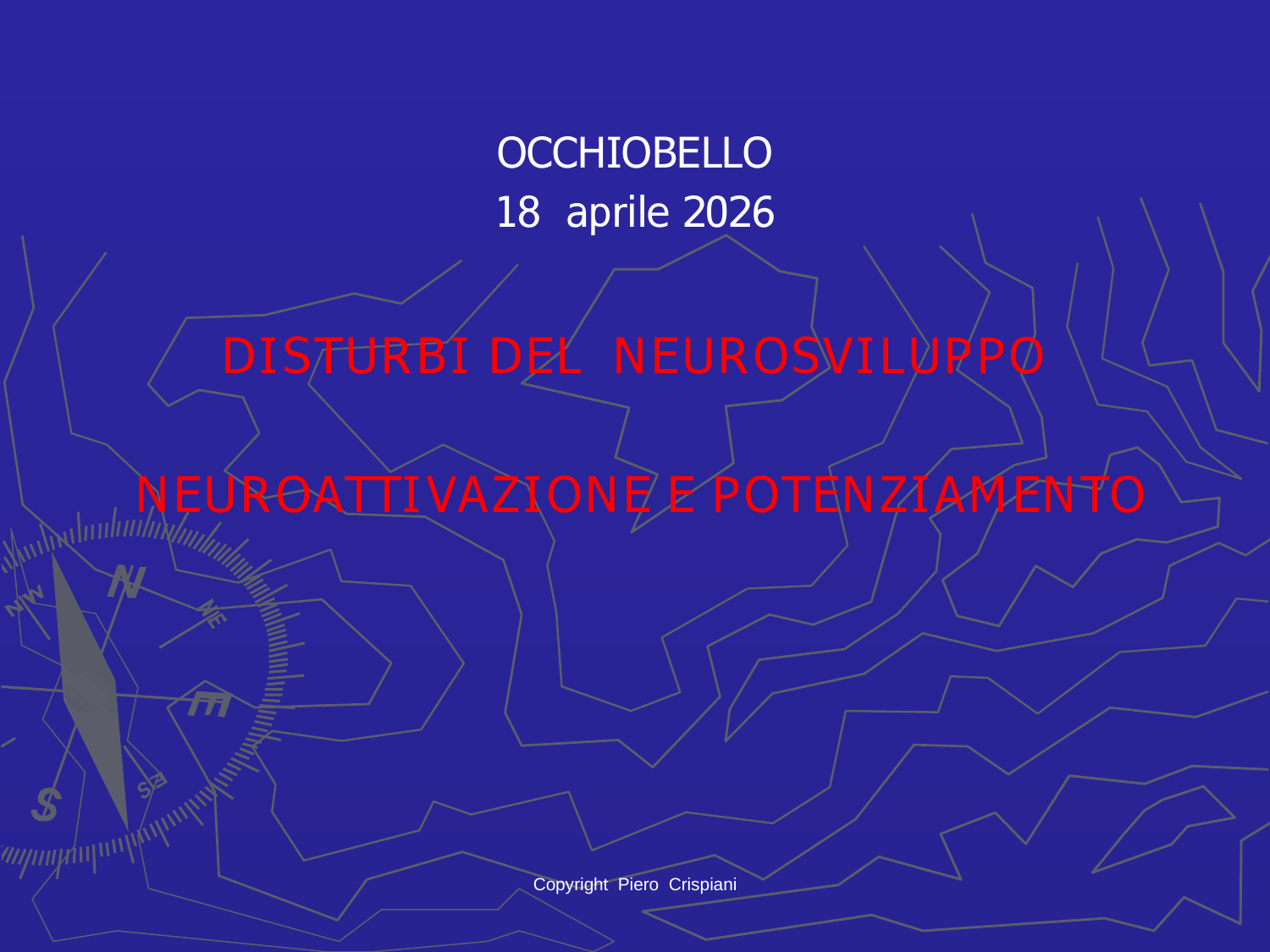

OCCHIOBELLO
18  aprile 2026

DISTURBI DEL  NEUROSVILUPPO

 NEUROATTIVAZIONE E POTENZIAMENTO

Copyright  Piero  Crispiani